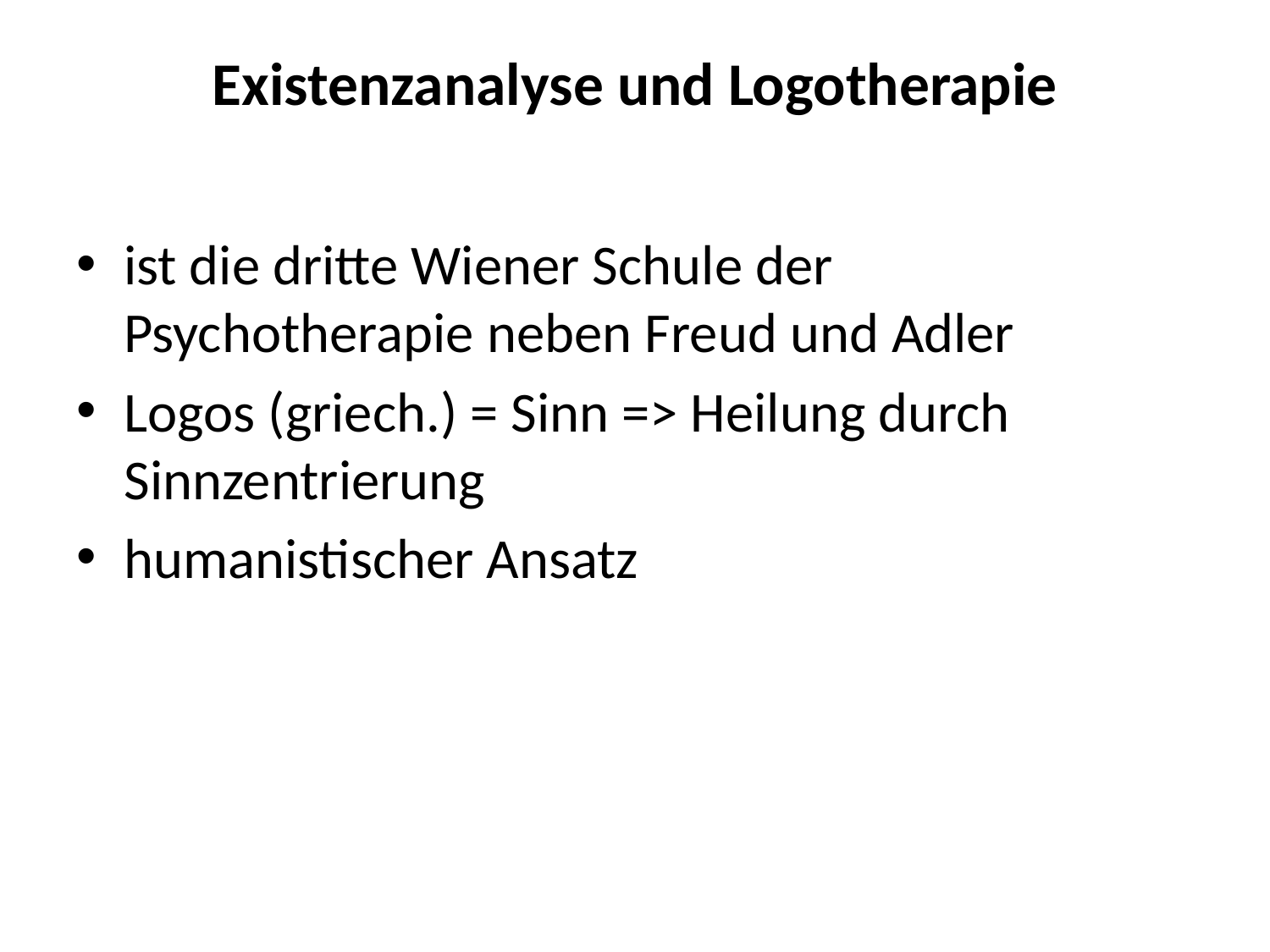

# Existenzanalyse und Logotherapie
ist die dritte Wiener Schule der Psychotherapie neben Freud und Adler
Logos (griech.) = Sinn => Heilung durch Sinnzentrierung
humanistischer Ansatz